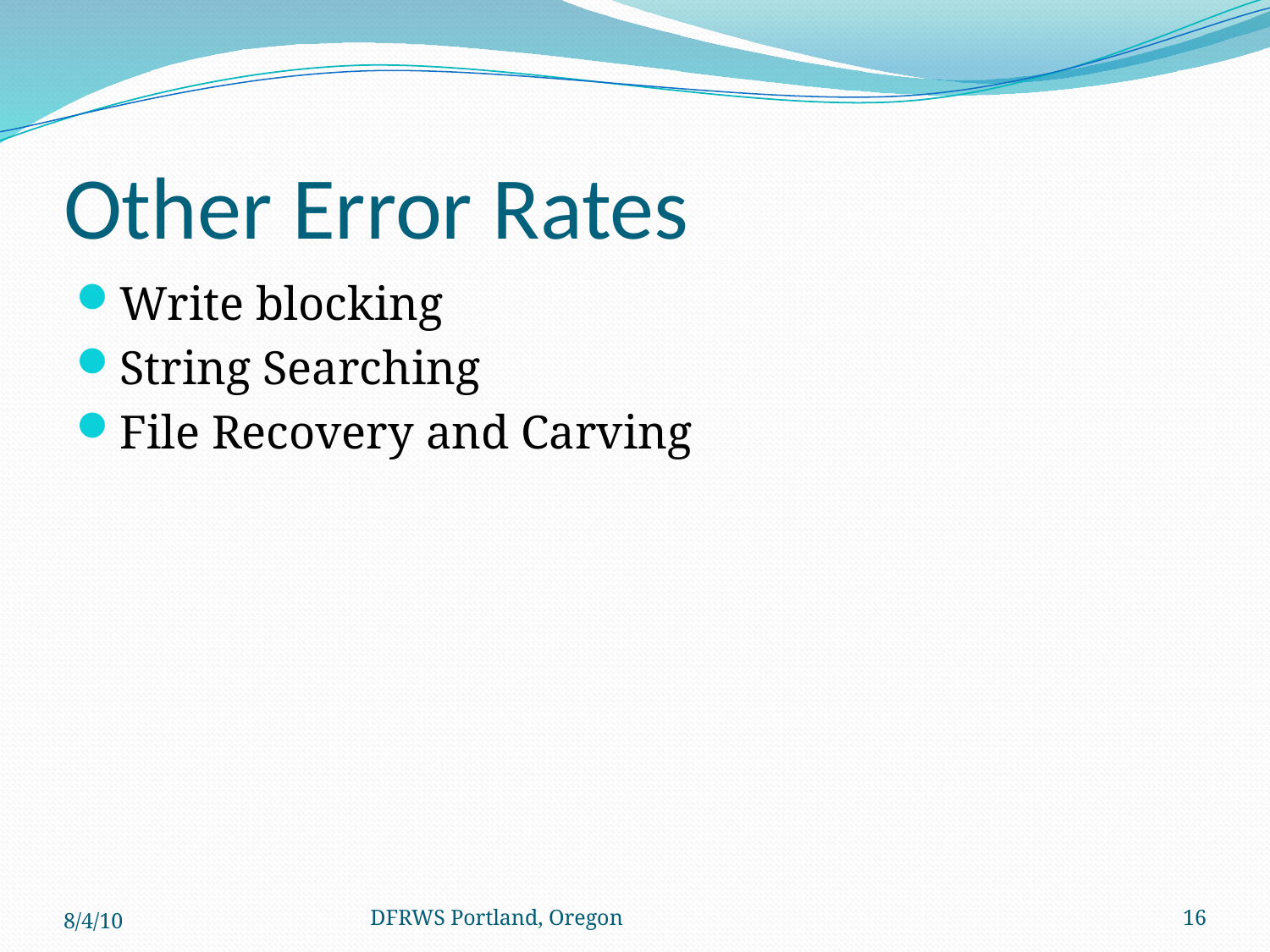

# Other Error Rates
Write blocking
String Searching
File Recovery and Carving
8/4/10
DFRWS Portland, Oregon
16